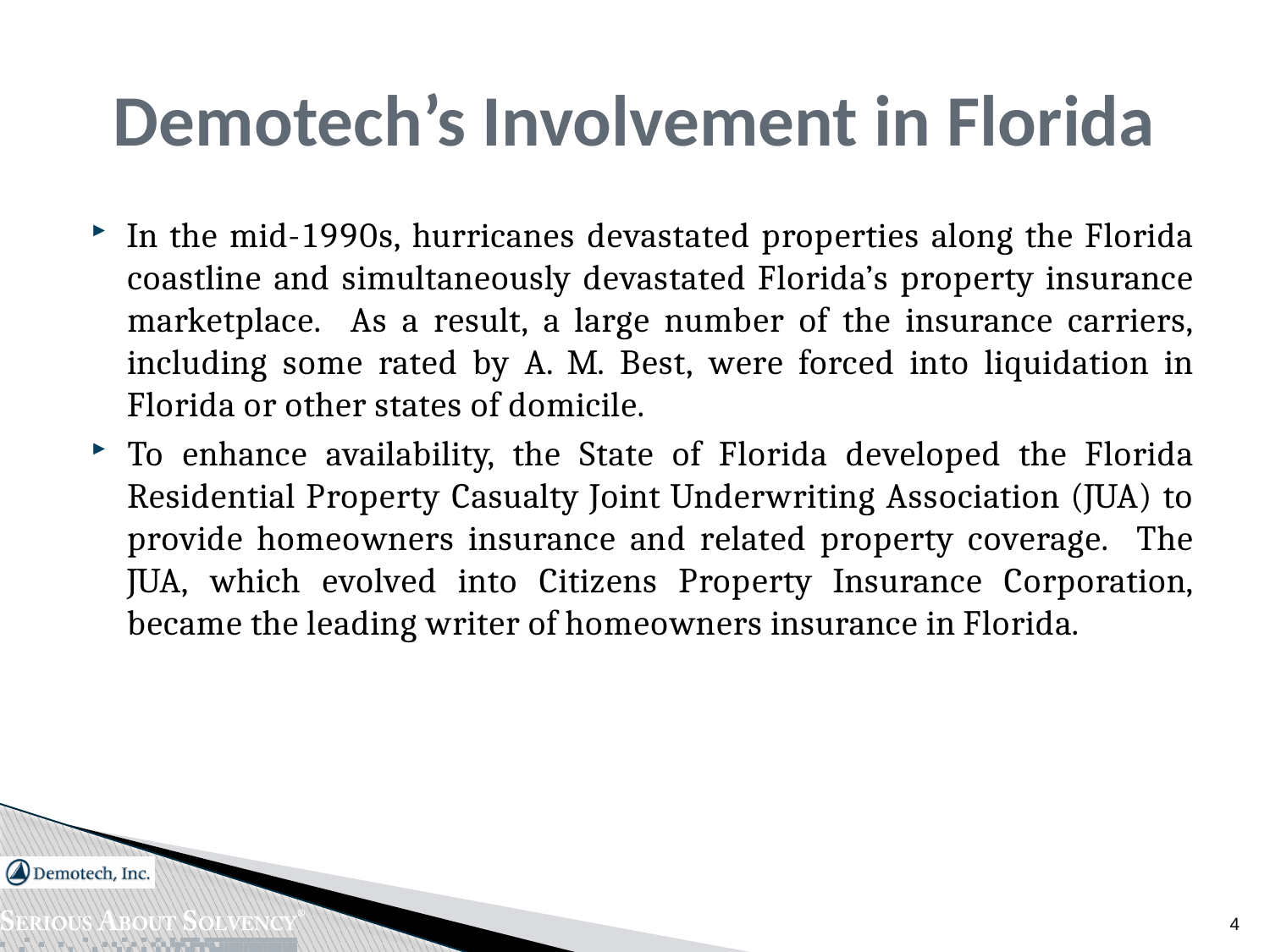

# Demotech’s Involvement in Florida
In the mid-1990s, hurricanes devastated properties along the Florida coastline and simultaneously devastated Florida’s property insurance marketplace.  As a result, a large number of the insurance carriers, including some rated by A. M. Best, were forced into liquidation in Florida or other states of domicile.
To enhance availability, the State of Florida developed the Florida Residential Property Casualty Joint Underwriting Association (JUA) to provide homeowners insurance and related property coverage.  The JUA, which evolved into Citizens Property Insurance Corporation, became the leading writer of homeowners insurance in Florida.

4